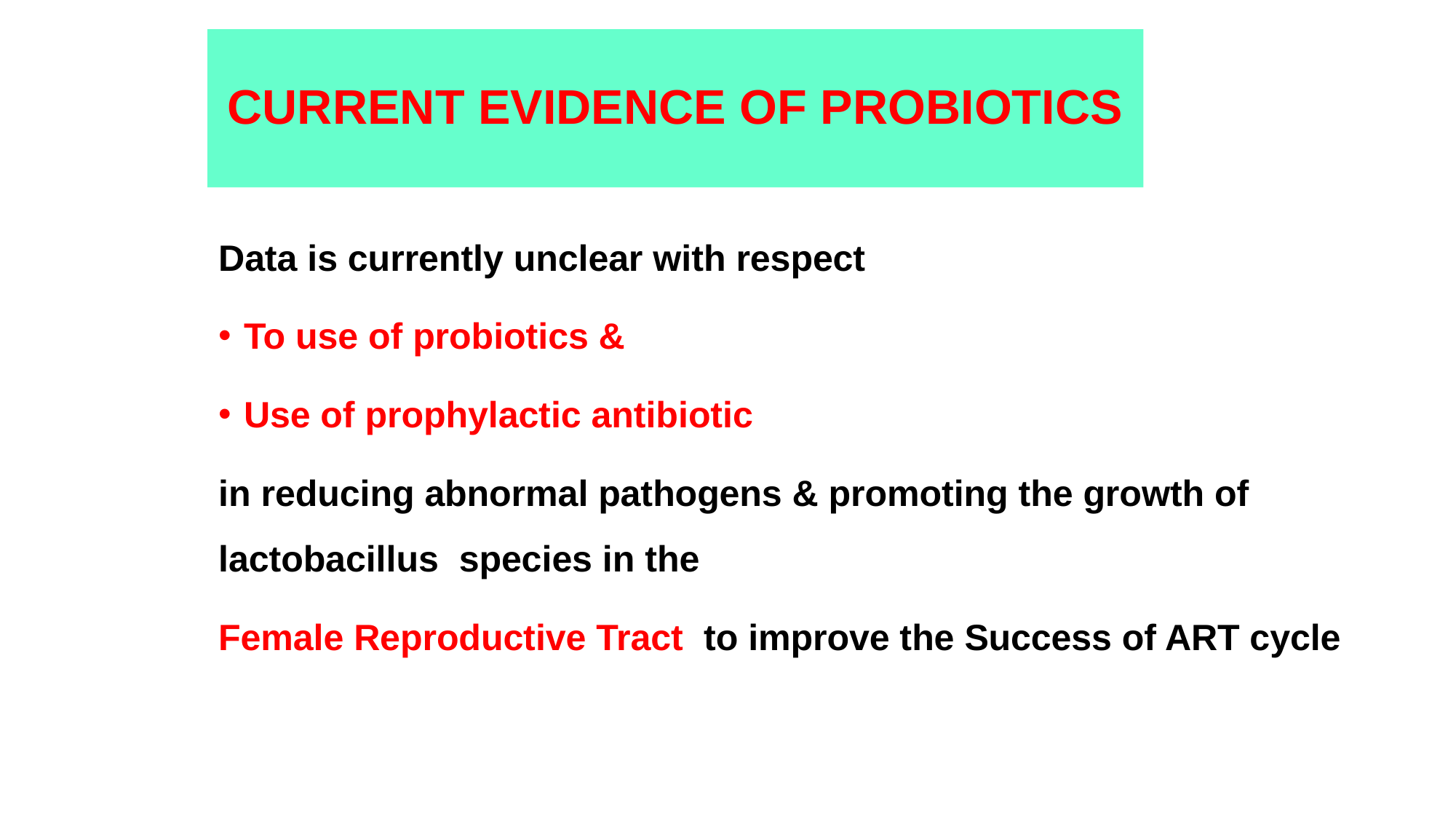

# CURRENT EVIDENCE OF PROBIOTICS
Data is currently unclear with respect
To use of probiotics &
Use of prophylactic antibiotic
in reducing abnormal pathogens & promoting the growth of lactobacillus  species in the
Female Reproductive Tract  to improve the Success of ART cycle